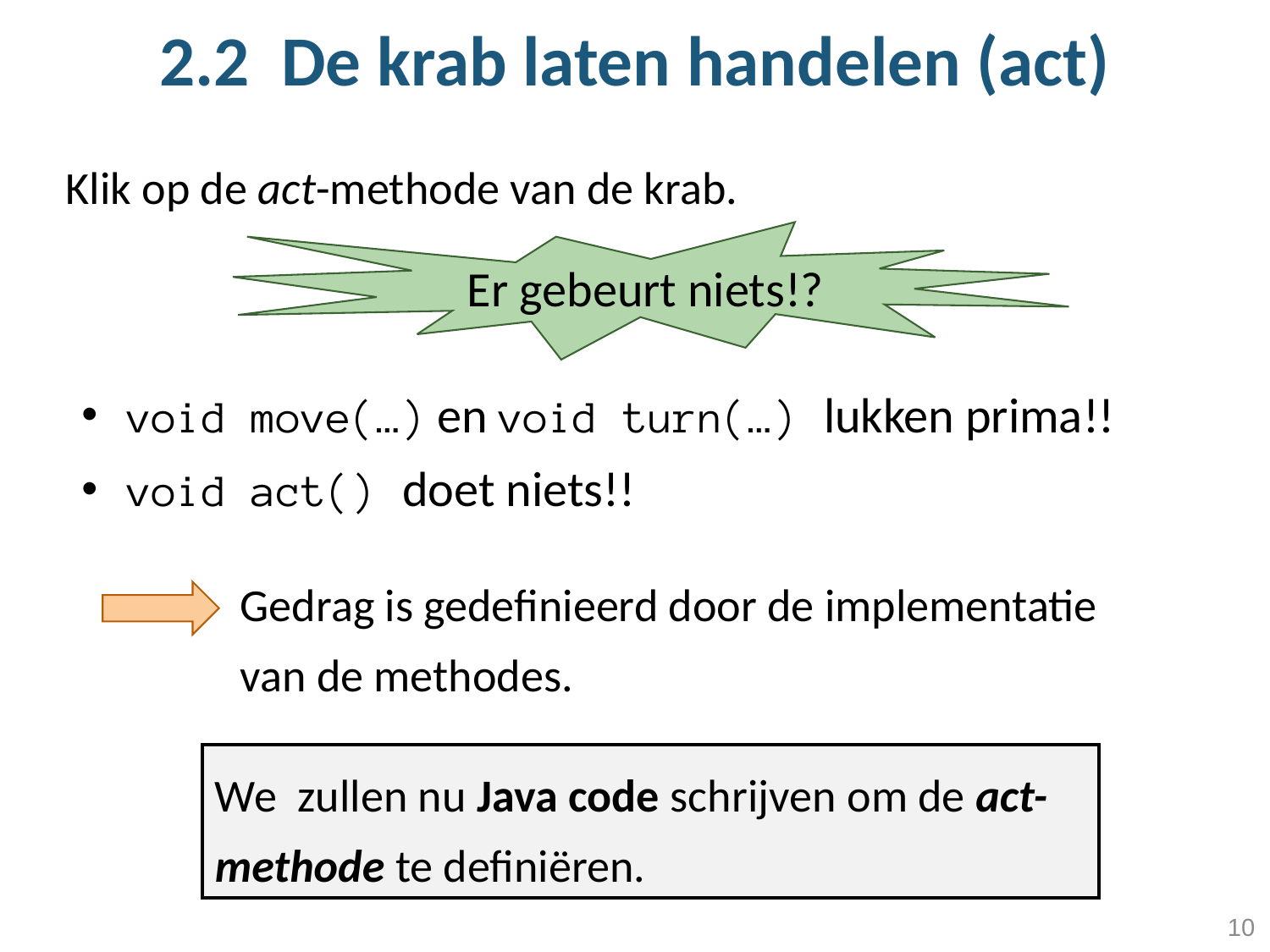

# 2.2  De krab laten handelen (act)
Klik op de act-methode van de krab.

void move(…) en void turn(…) lukken prima!!
void act() doet niets!!
Gedrag is gedefinieerd door de implementatie van de methodes.

Er gebeurt niets!?

We  zullen nu Java code schrijven om de act-methode te definiëren.
10